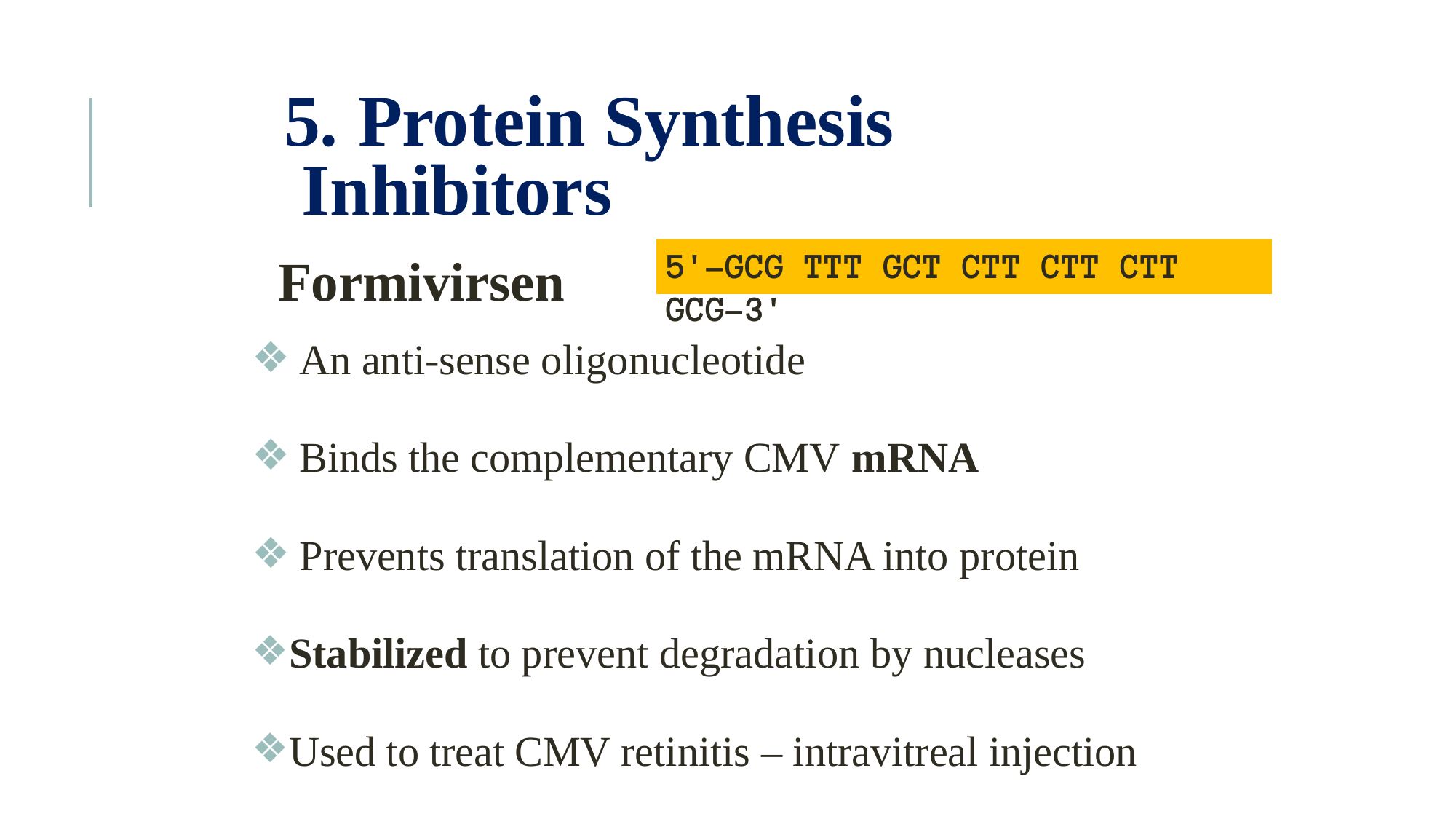

# 5.	Protein Synthesis  Inhibitors

5'-GCG TTT GCT CTT CTT CTT
Formivirsen
GCG-3'
An anti-sense oligonucleotide
Binds the complementary CMV mRNA
Prevents translation of the mRNA into protein
Stabilized to prevent degradation by nucleases
Used to treat CMV retinitis – intravitreal injection